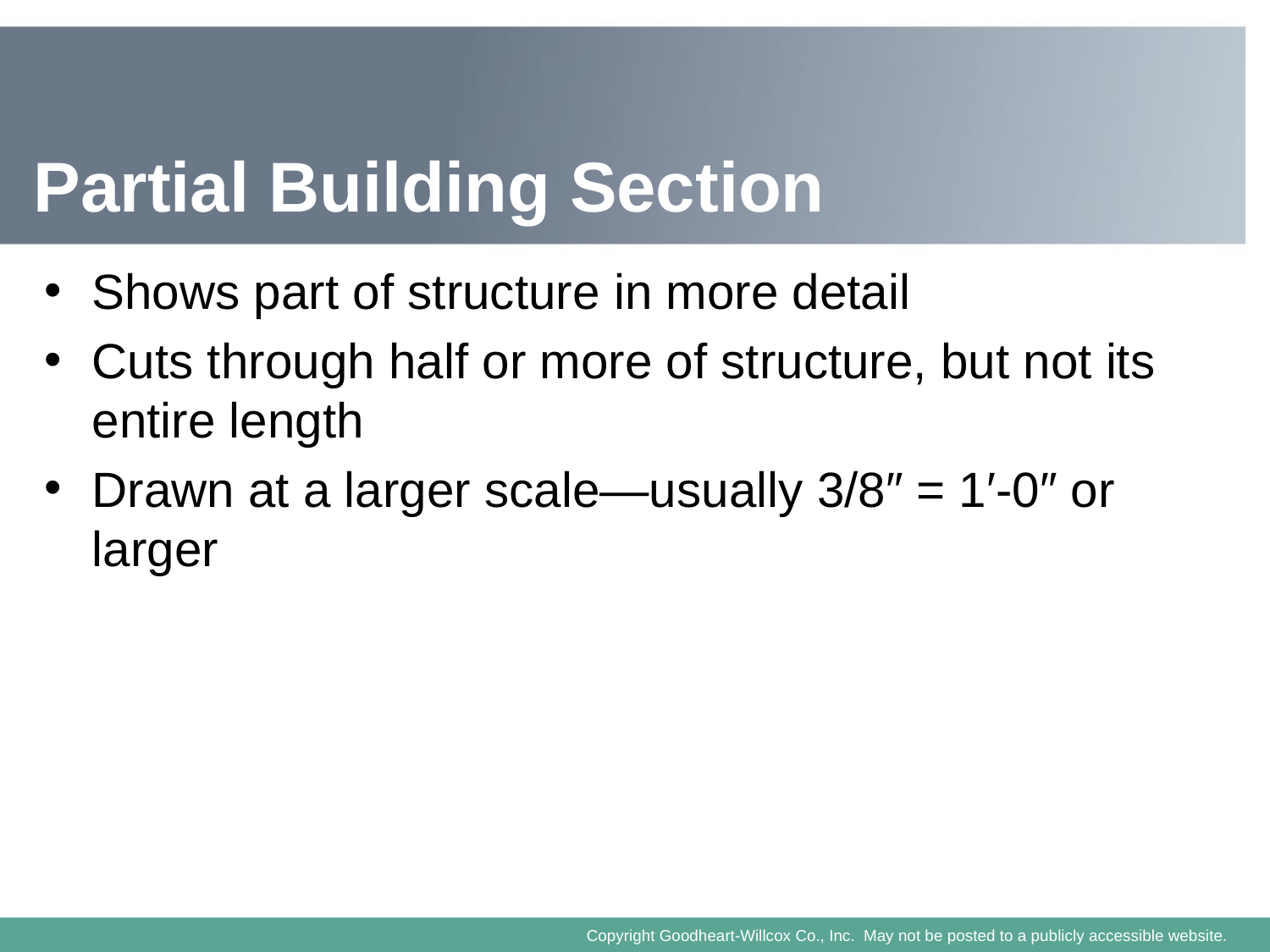

# Partial Building Section
Shows part of structure in more detail
Cuts through half or more of structure, but not its entire length
Drawn at a larger scale—usually 3/8″ = 1′-0″ or larger